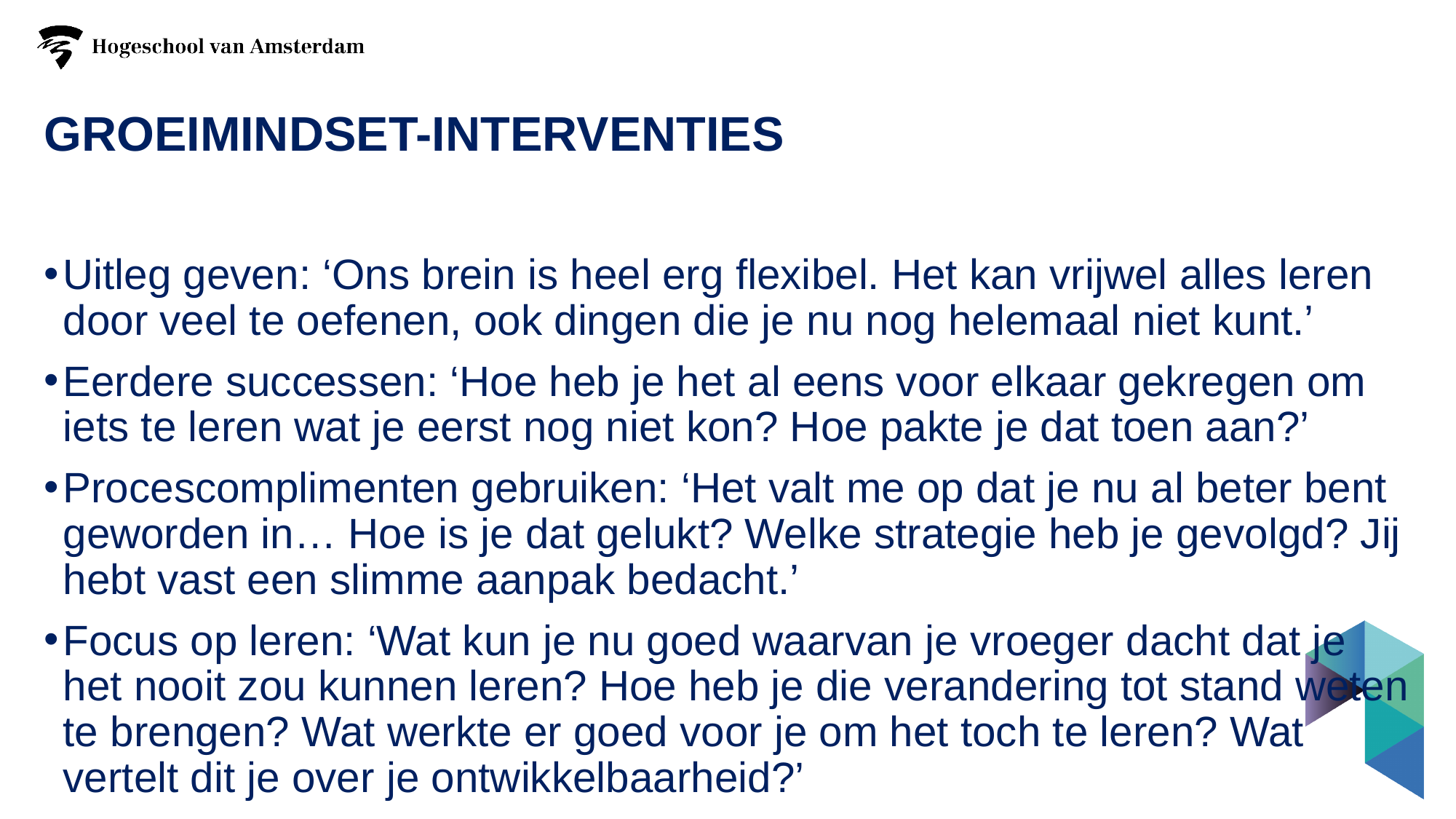

# Groeimindset-interventies
Uitleg geven: ‘Ons brein is heel erg ﬂexibel. Het kan vrijwel alles leren door veel te oefenen, ook dingen die je nu nog helemaal niet kunt.’
Eerdere successen: ‘Hoe heb je het al eens voor elkaar gekregen om iets te leren wat je eerst nog niet kon? Hoe pakte je dat toen aan?’
Procescomplimenten gebruiken: ‘Het valt me op dat je nu al beter bent geworden in… Hoe is je dat gelukt? Welke strategie heb je gevolgd? Jij hebt vast een slimme aanpak bedacht.’
Focus op leren: ‘Wat kun je nu goed waarvan je vroeger dacht dat je het nooit zou kunnen leren? Hoe heb je die verandering tot stand weten te brengen? Wat werkte er goed voor je om het toch te leren? Wat vertelt dit je over je ontwikkelbaarheid?’